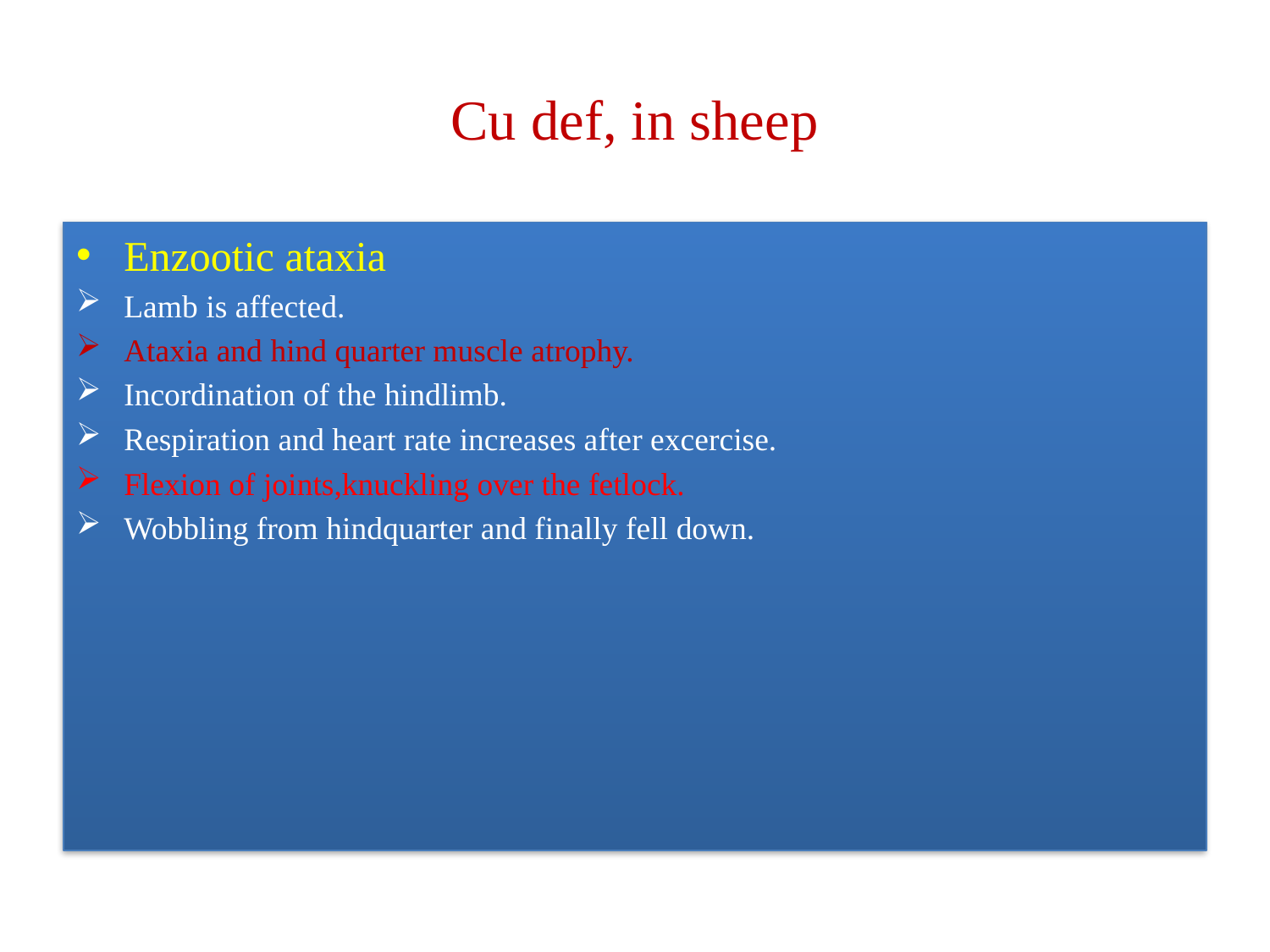

# Cu def, in sheep
Enzootic ataxia
Lamb is affected.
Ataxia and hind quarter muscle atrophy.
Incordination of the hindlimb.
Respiration and heart rate increases after excercise.
Flexion of joints,knuckling over the fetlock.
Wobbling from hindquarter and finally fell down.